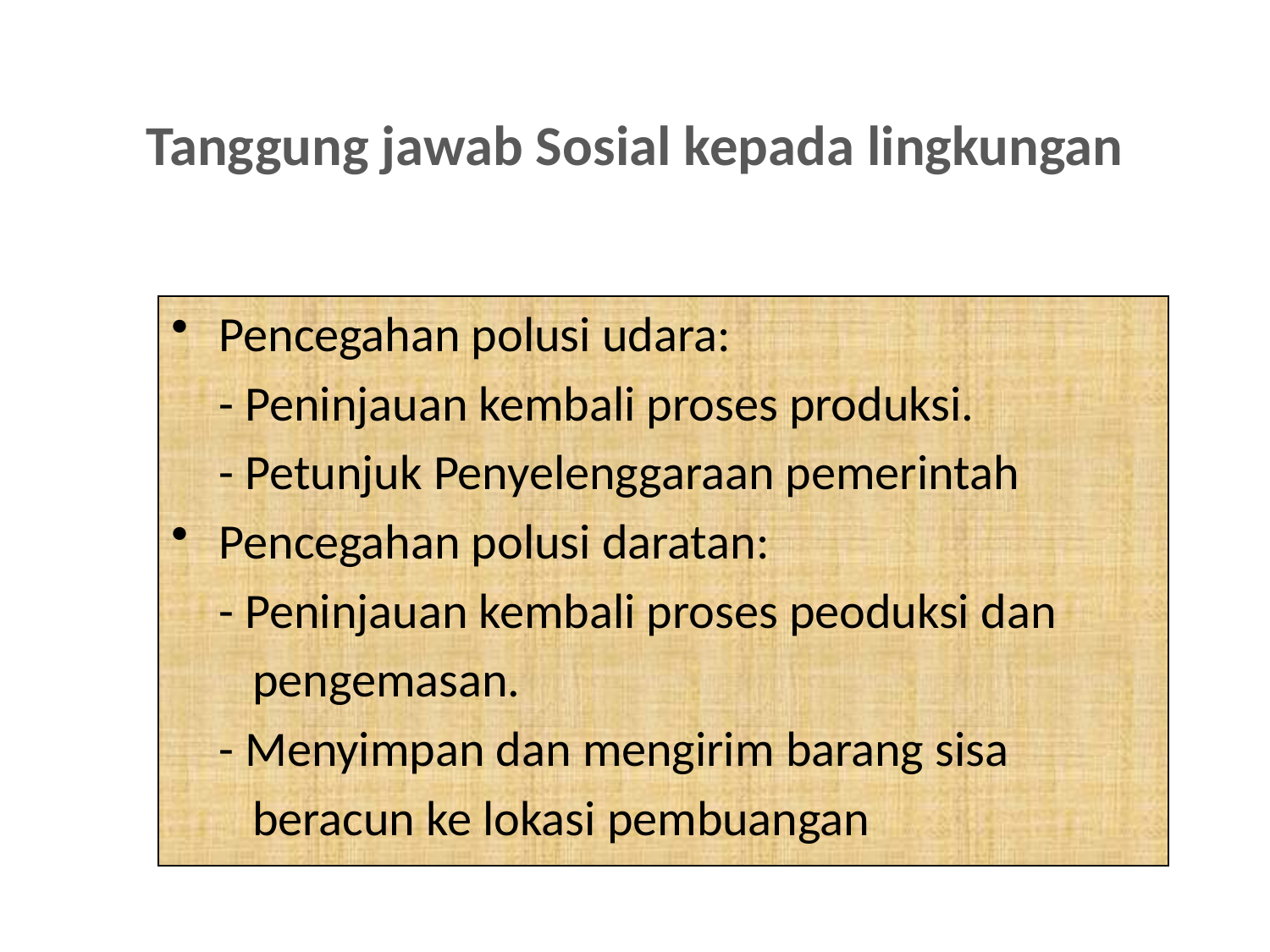

# Tanggung jawab Sosial kepada lingkungan
Pencegahan polusi udara:
	- Peninjauan kembali proses produksi.
	- Petunjuk Penyelenggaraan pemerintah
Pencegahan polusi daratan:
	- Peninjauan kembali proses peoduksi dan
	   pengemasan.
	- Menyimpan dan mengirim barang sisa
	   beracun ke lokasi pembuangan